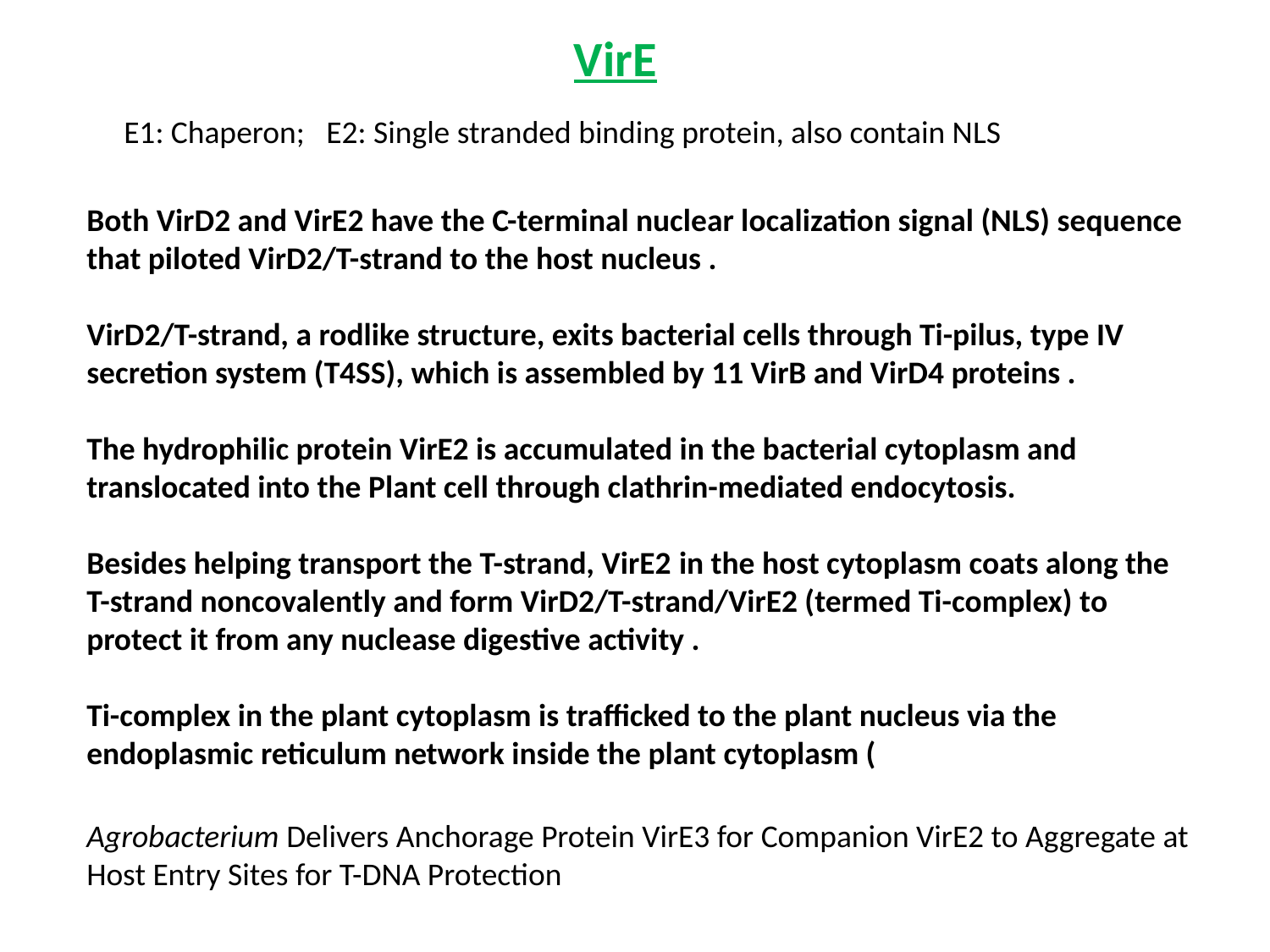

VirE

E1: Chaperon;   E2: Single stranded binding protein, also contain NLS
Both VirD2 and VirE2 have the C-terminal nuclear localization signal (NLS) sequence that piloted VirD2/T-strand to the host nucleus .

VirD2/T-strand, a rodlike structure, exits bacterial cells through Ti-pilus, type IV secretion system (T4SS), which is assembled by 11 VirB and VirD4 proteins .

The hydrophilic protein VirE2 is accumulated in the bacterial cytoplasm and translocated into the Plant cell through clathrin-mediated endocytosis.

Besides helping transport the T-strand, VirE2 in the host cytoplasm coats along the T-strand noncovalently and form VirD2/T-strand/VirE2 (termed Ti-complex) to protect it from any nuclease digestive activity .

Ti-complex in the plant cytoplasm is trafficked to the plant nucleus via the endoplasmic reticulum network inside the plant cytoplasm (
Agrobacterium Delivers Anchorage Protein VirE3 for Companion VirE2 to Aggregate at Host Entry Sites for T-DNA Protection